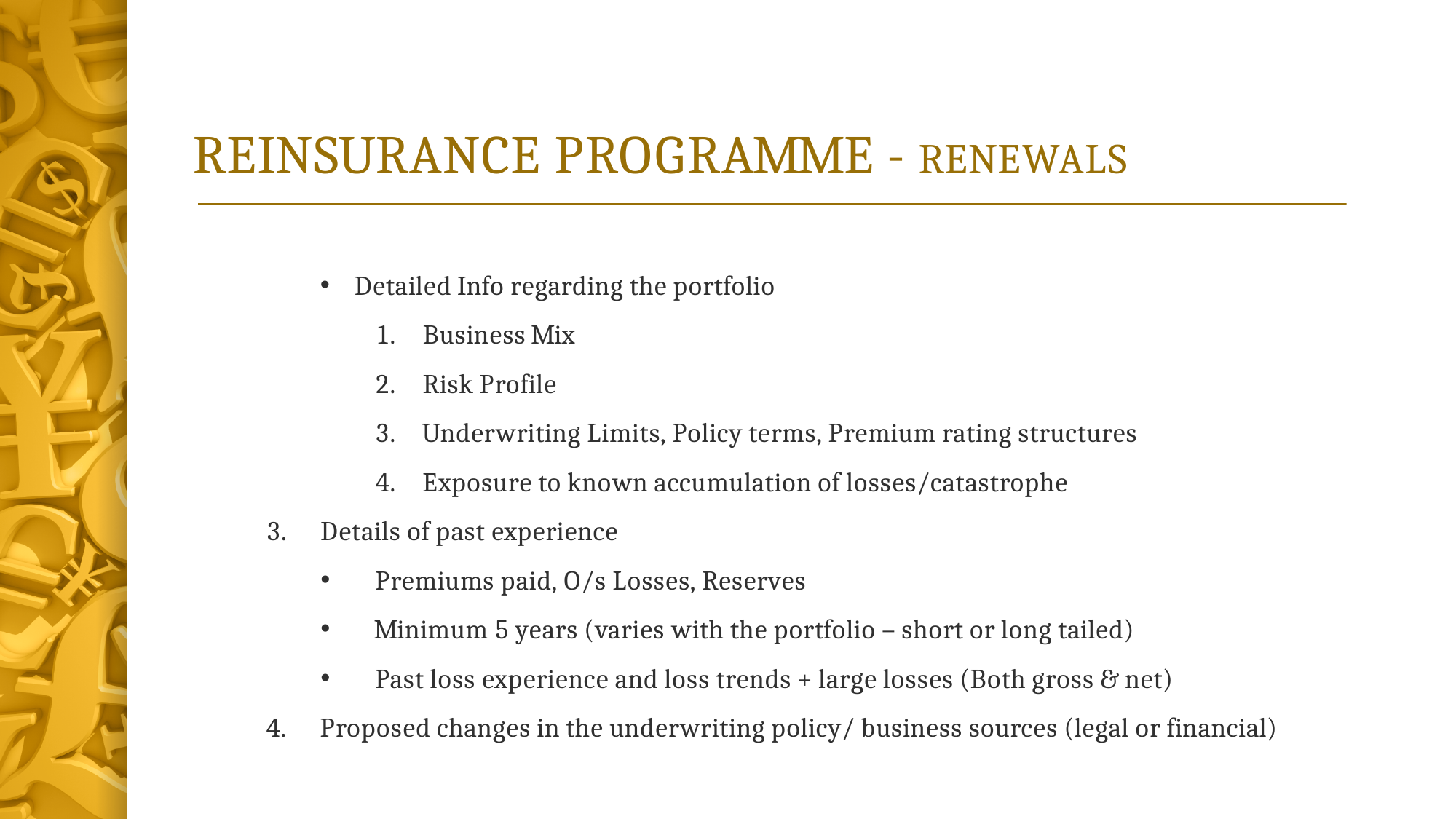

# REINSURANCE PROGRAMME - RENEWALS
Detailed Info regarding the portfolio
Business Mix
Risk Profile
Underwriting Limits, Policy terms, Premium rating structures
Exposure to known accumulation of losses/catastrophe
Details of past experience
Premiums paid, O/s Losses, Reserves
Minimum 5 years (varies with the portfolio – short or long tailed)
Past loss experience and loss trends + large losses (Both gross & net)
Proposed changes in the underwriting policy/ business sources (legal or financial)